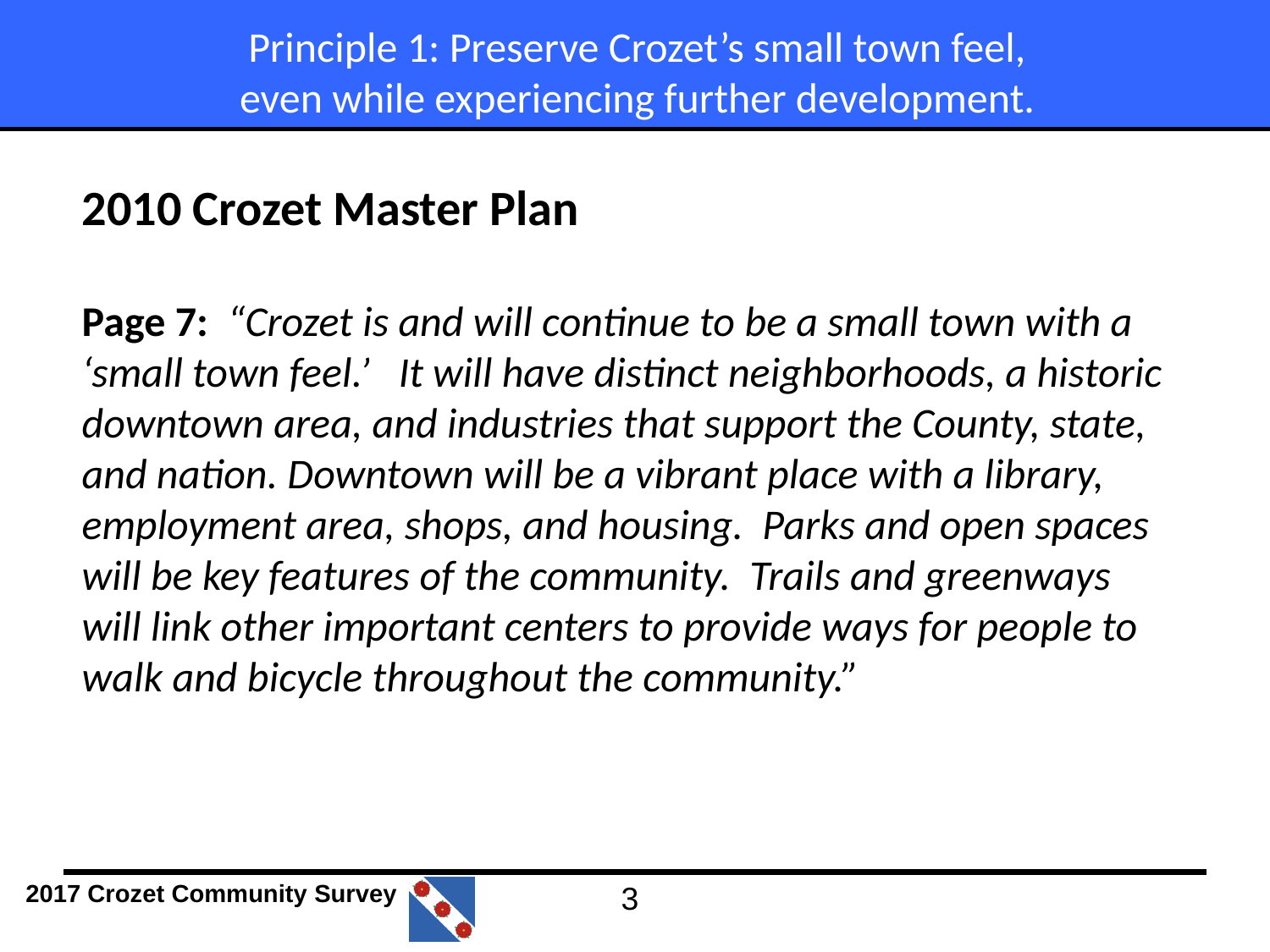

Principle 1: Preserve Crozet’s small town feel, even while experiencing further development.
2010 Crozet Master Plan

Page 7:  “Crozet is and will continue to be a small town with a ‘small town feel.’   It will have distinct neighborhoods, a historic downtown area, and industries that support the County, state, and nation. Downtown will be a vibrant place with a library, employment area, shops, and housing.  Parks and open spaces will be key features of the community.  Trails and greenways will link other important centers to provide ways for people to walk and bicycle throughout the community.”